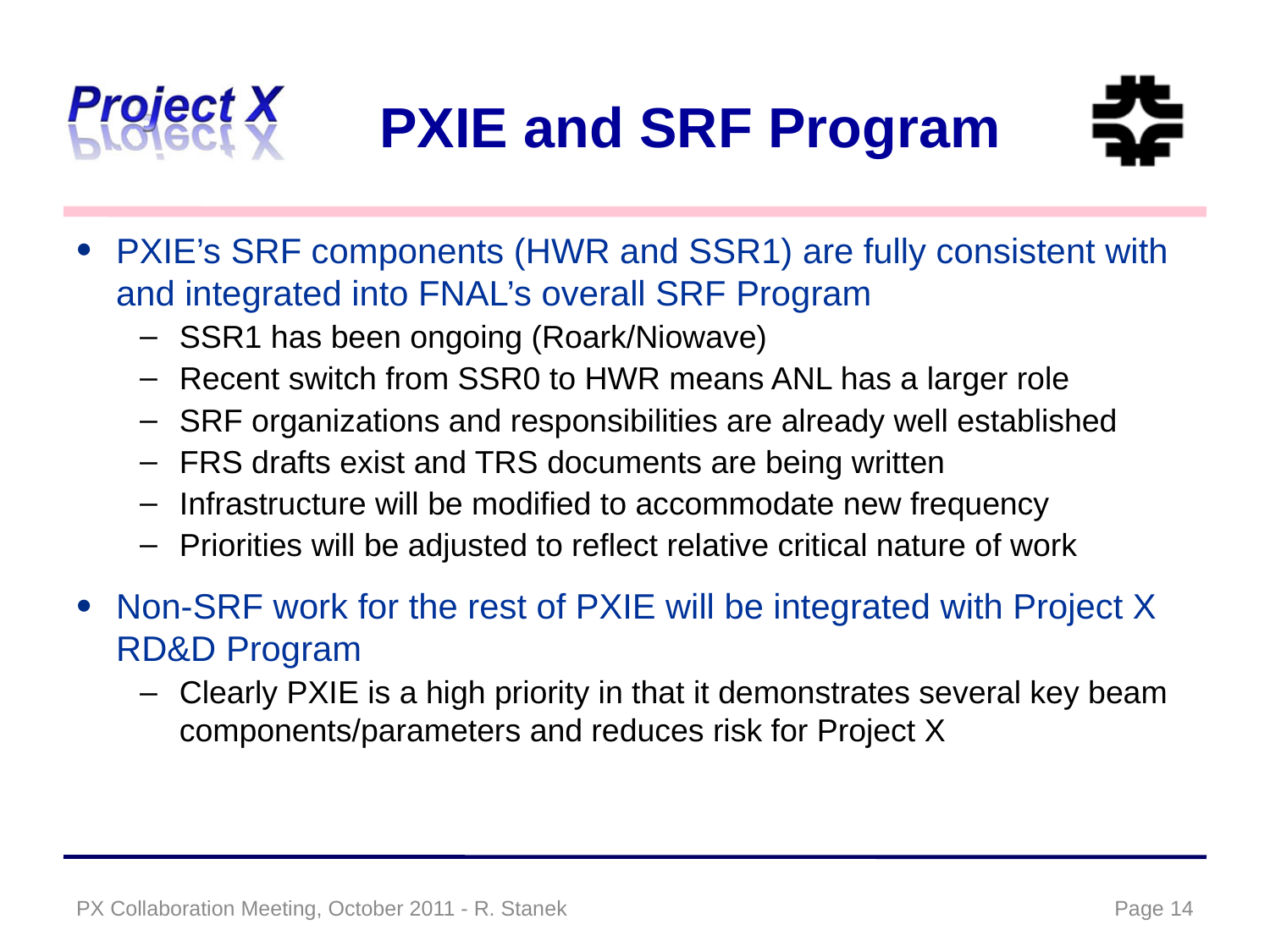

# PXIE and SRF Program
PXIE’s SRF components (HWR and SSR1) are fully consistent with and integrated into FNAL’s overall SRF Program
SSR1 has been ongoing (Roark/Niowave)
Recent switch from SSR0 to HWR means ANL has a larger role
SRF organizations and responsibilities are already well established
FRS drafts exist and TRS documents are being written
Infrastructure will be modified to accommodate new frequency
Priorities will be adjusted to reflect relative critical nature of work
Non-SRF work for the rest of PXIE will be integrated with Project X RD&D Program
Clearly PXIE is a high priority in that it demonstrates several key beam components/parameters and reduces risk for Project X

PX Collaboration Meeting, October 2011 - R. Stanek
Page 14